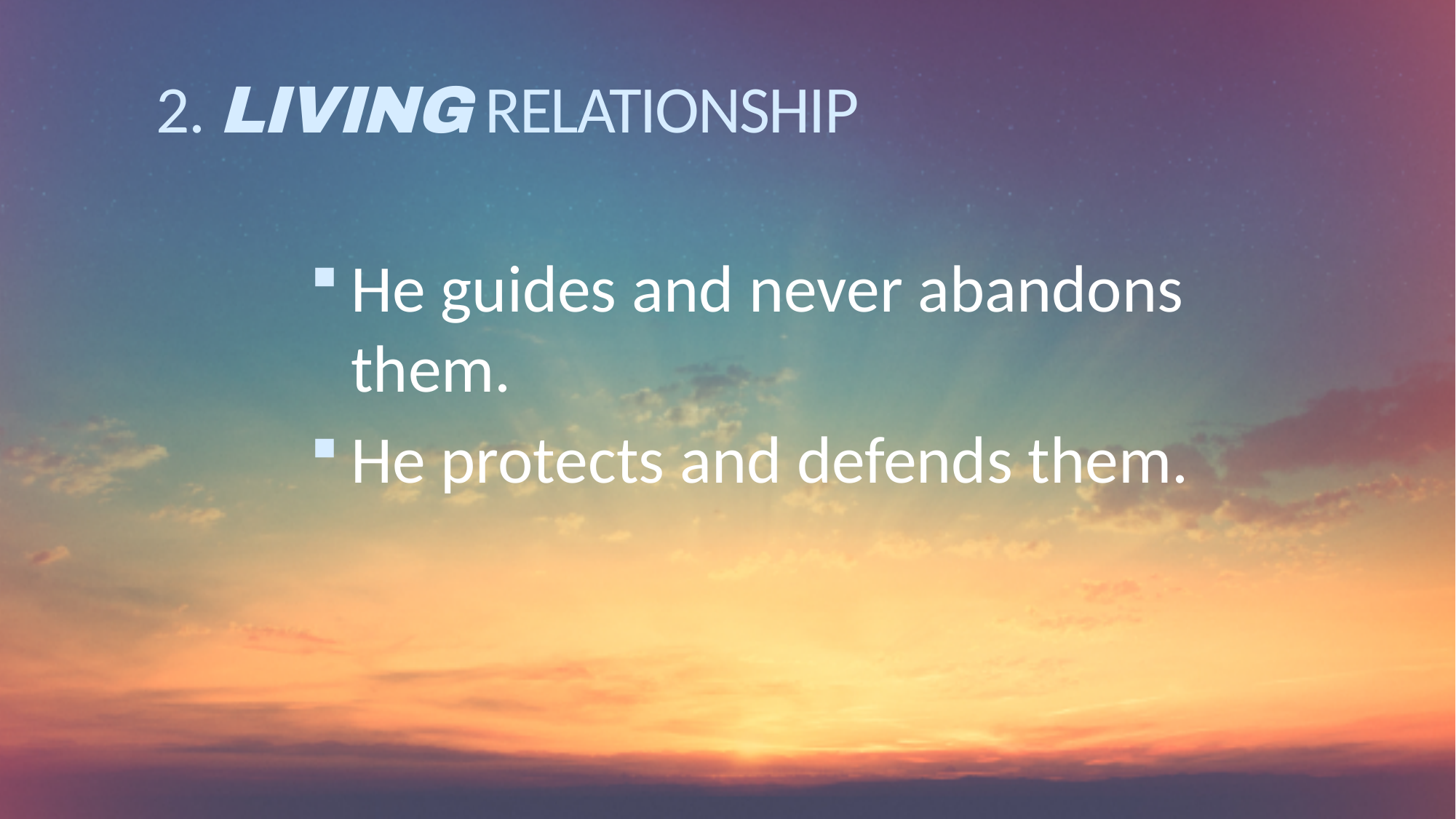

# 2. LIVING RELATIONSHIP

He guides and never abandons them.
He protects and defends them.